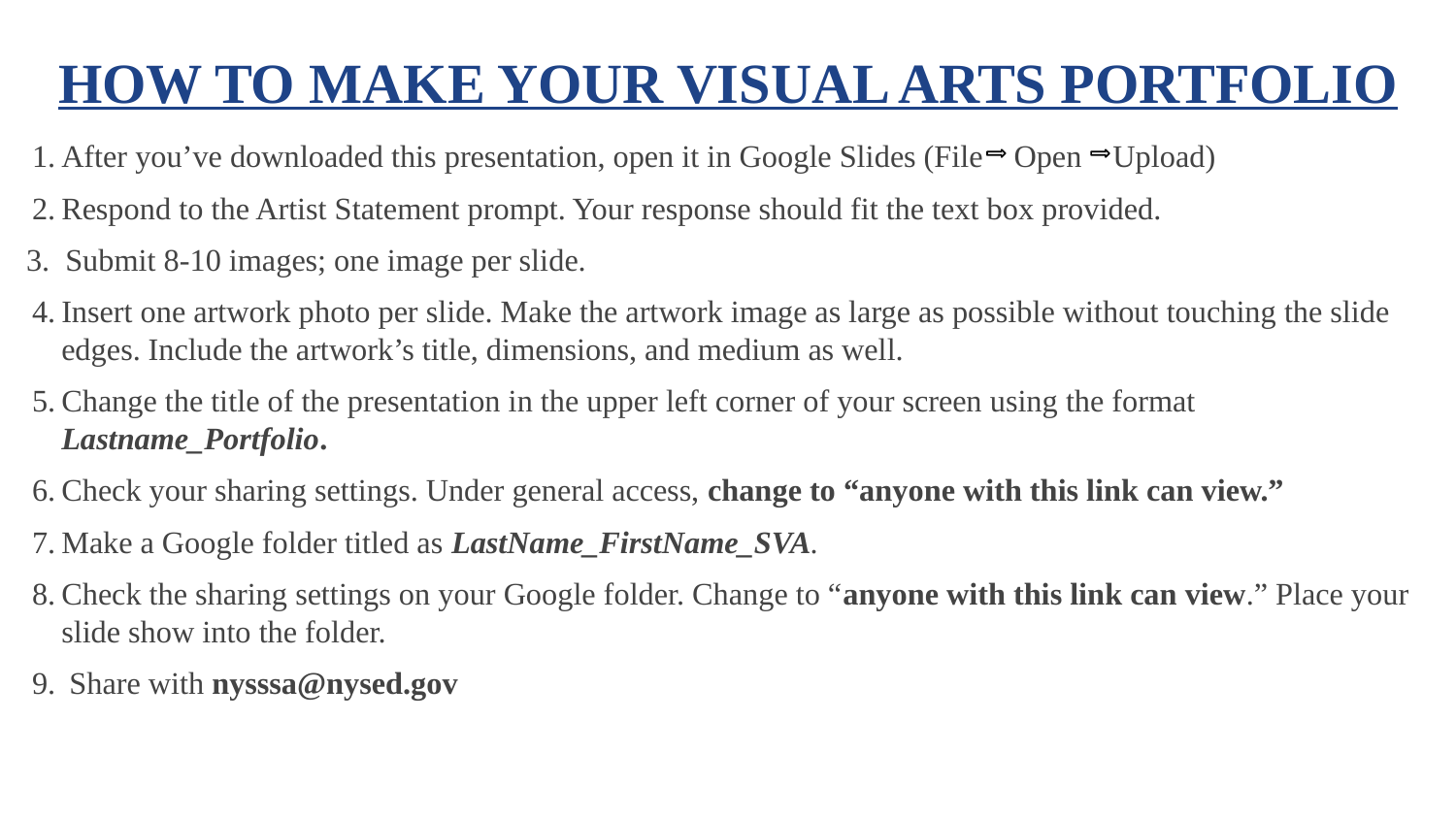

HOW TO MAKE YOUR VISUAL ARTS PORTFOLIO
After you’ve downloaded this presentation, open it in Google Slides (File    Open    Upload)
Respond to the Artist Statement prompt. Your response should fit the text box provided.
  Submit 8-10 images; one image per slide.
Insert one artwork photo per slide. Make the artwork image as large as possible without touching the slide edges. Include the artwork’s title, dimensions, and medium as well.
Change the title of the presentation in the upper left corner of your screen using the format Lastname_Portfolio.
Check your sharing settings. Under general access, change to “anyone with this link can view.”
Make a Google folder titled as LastName_FirstName_SVA.
Check the sharing settings on your Google folder. Change to “anyone with this link can view.” Place your slide show into the folder.
 Share with nysssa@nysed.gov